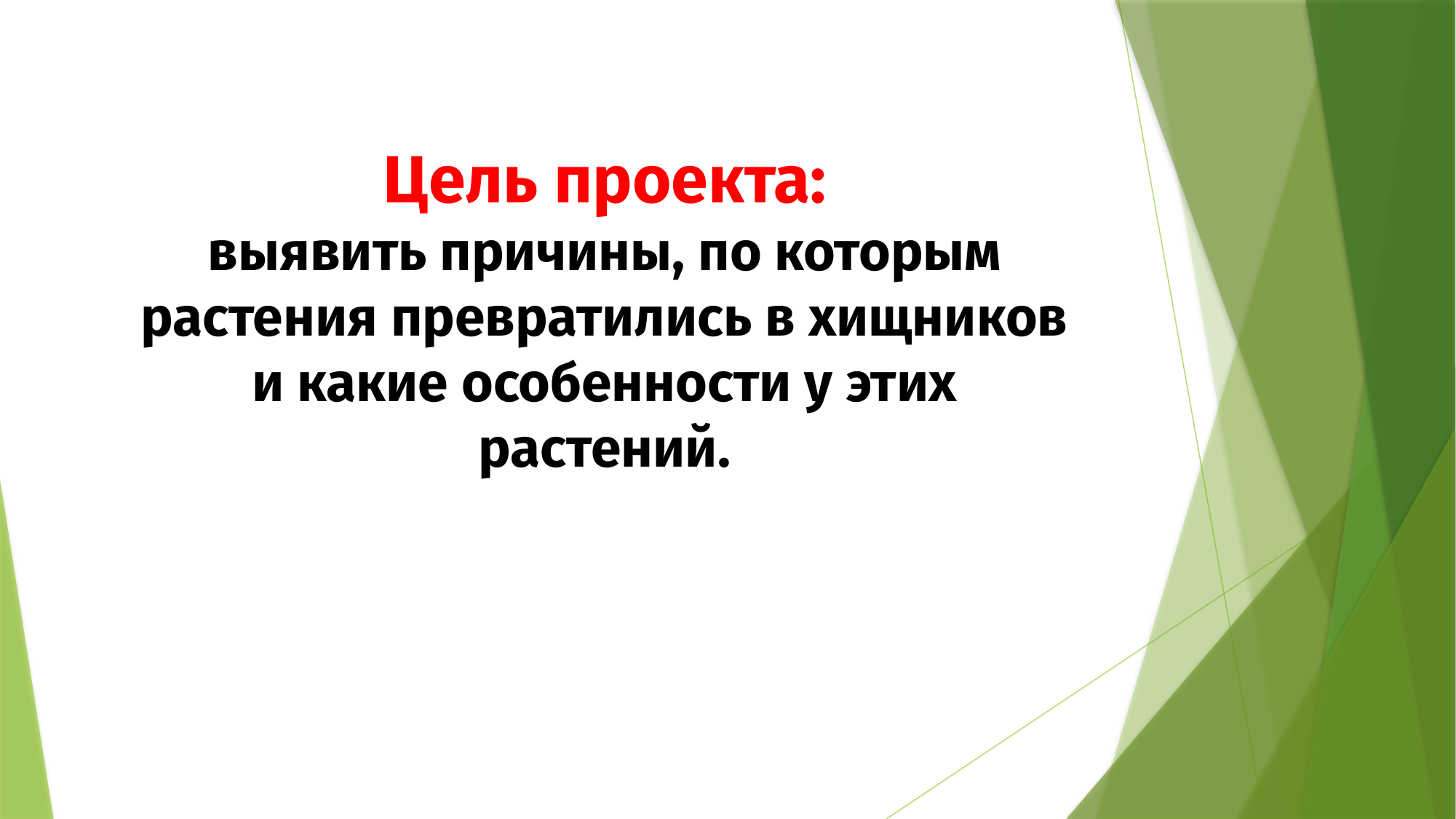

# Цель проекта: выявить причины, по которым растения превратились в хищников и какие особенности у этих растений.